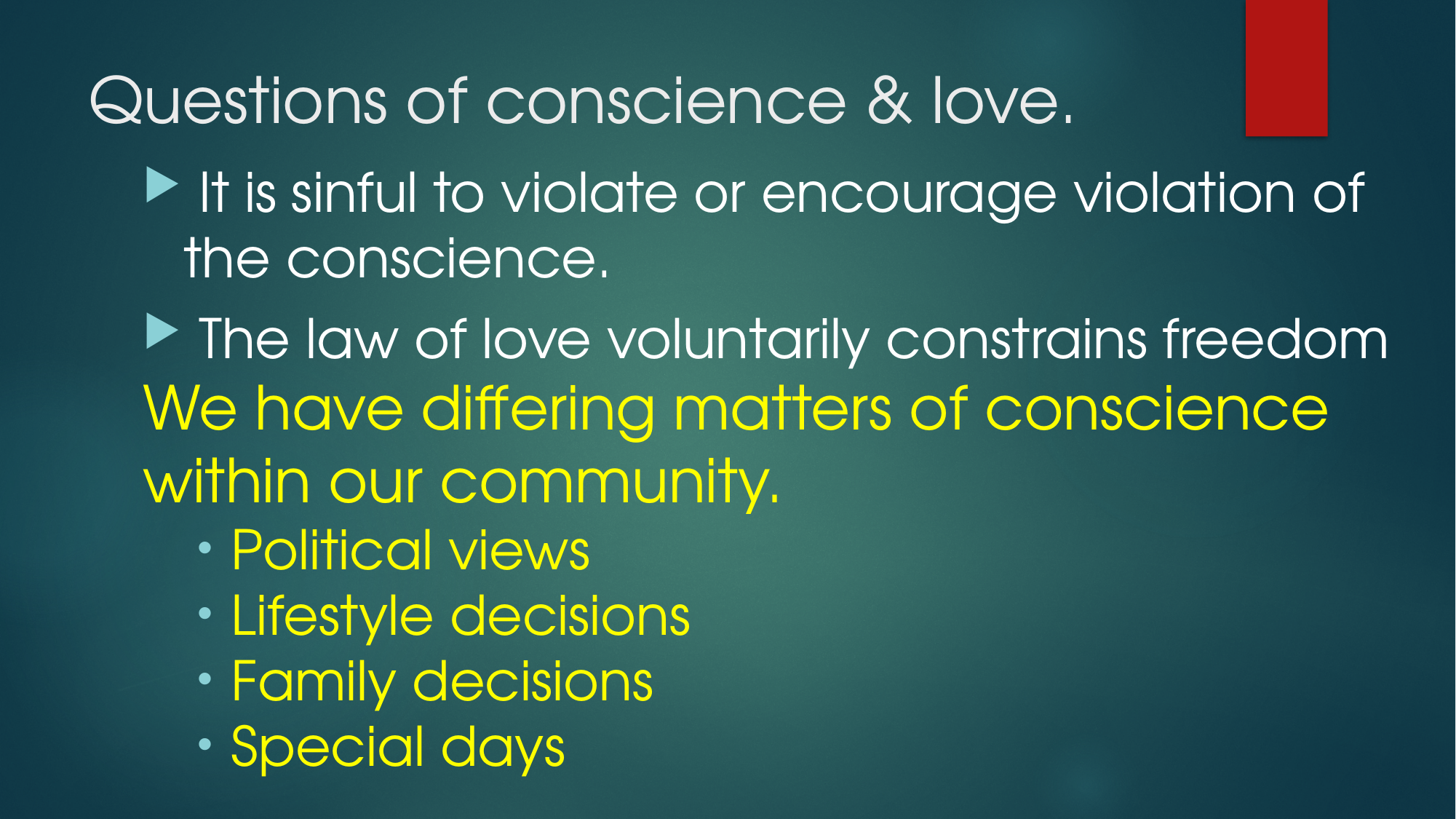

# Questions of conscience & love.
 It is sinful to violate or encourage violation of the conscience.
 The law of love voluntarily constrains freedom
We have differing matters of conscience within our community.
Political views
Lifestyle decisions
Family decisions
Special days